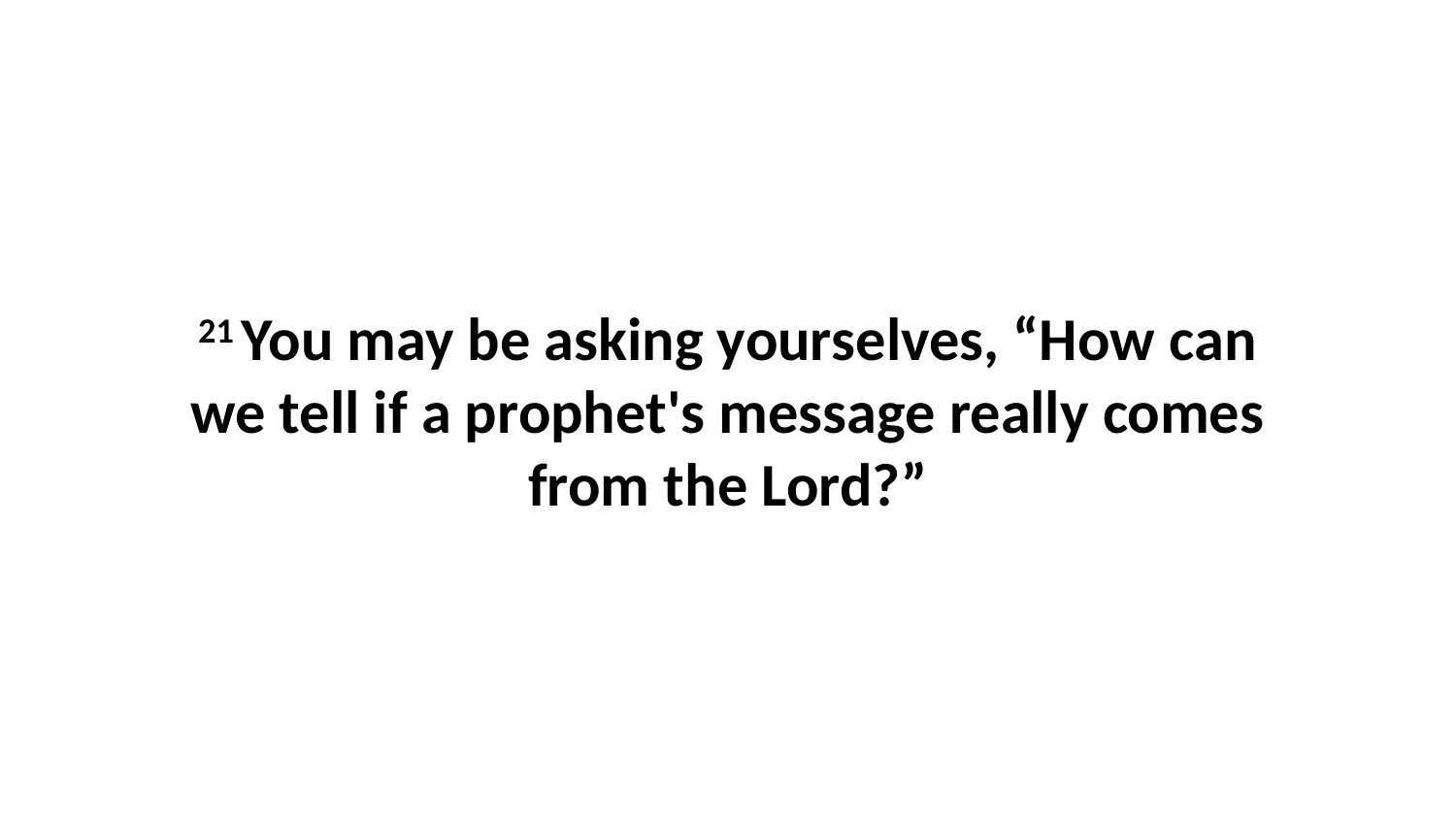

21 You may be asking yourselves, “How can we tell if a prophet's message really comes from the Lord?”